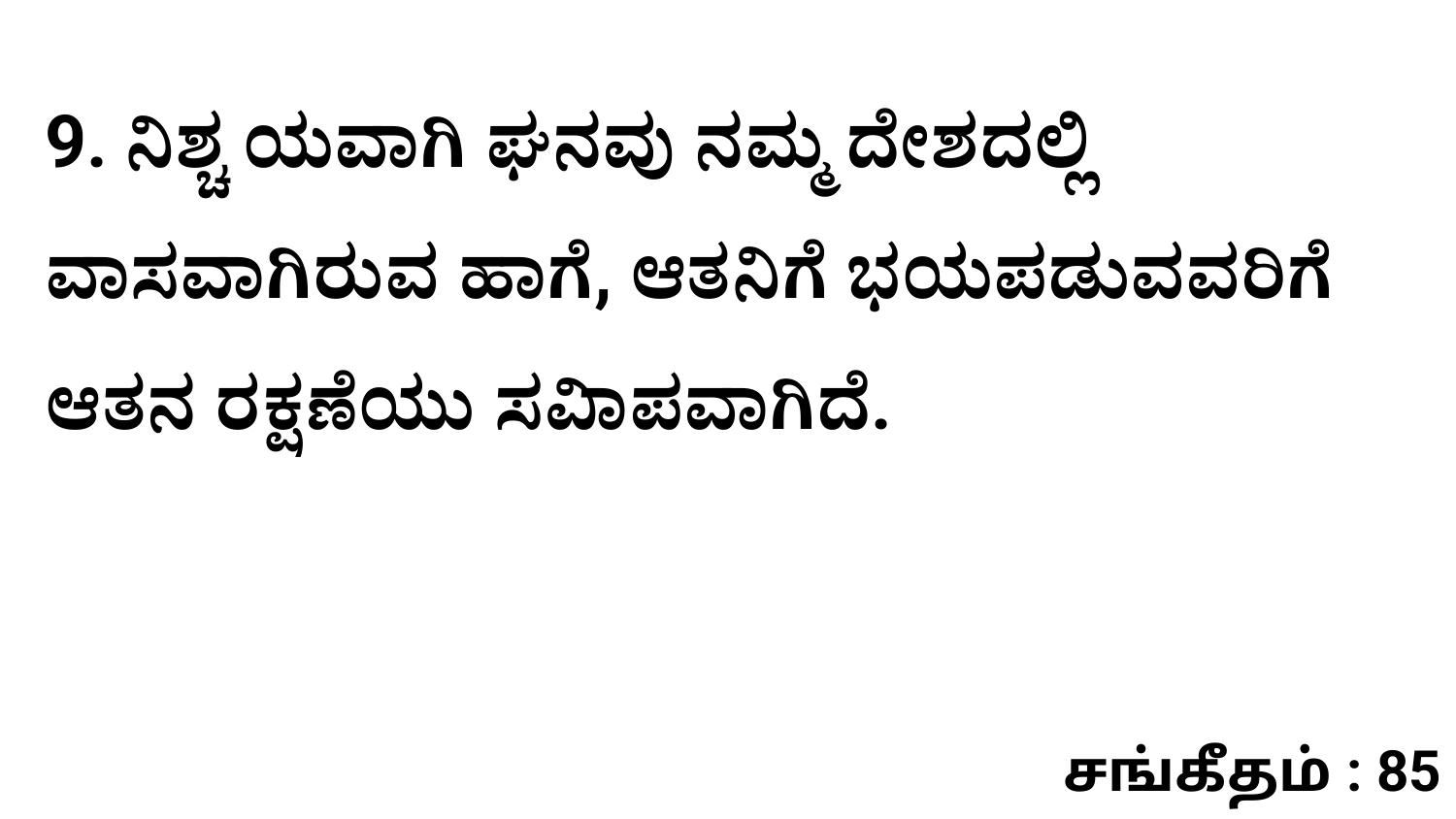

9. ನಿಶ್ಚ ಯವಾಗಿ ಘನವು ನಮ್ಮ ದೇಶದಲ್ಲಿ ವಾಸವಾಗಿರುವ ಹಾಗೆ, ಆತನಿಗೆ ಭಯಪಡುವವರಿಗೆ ಆತನ ರಕ್ಷಣೆಯು ಸವಿಾಪವಾಗಿದೆ.
சங்கீதம் : 85